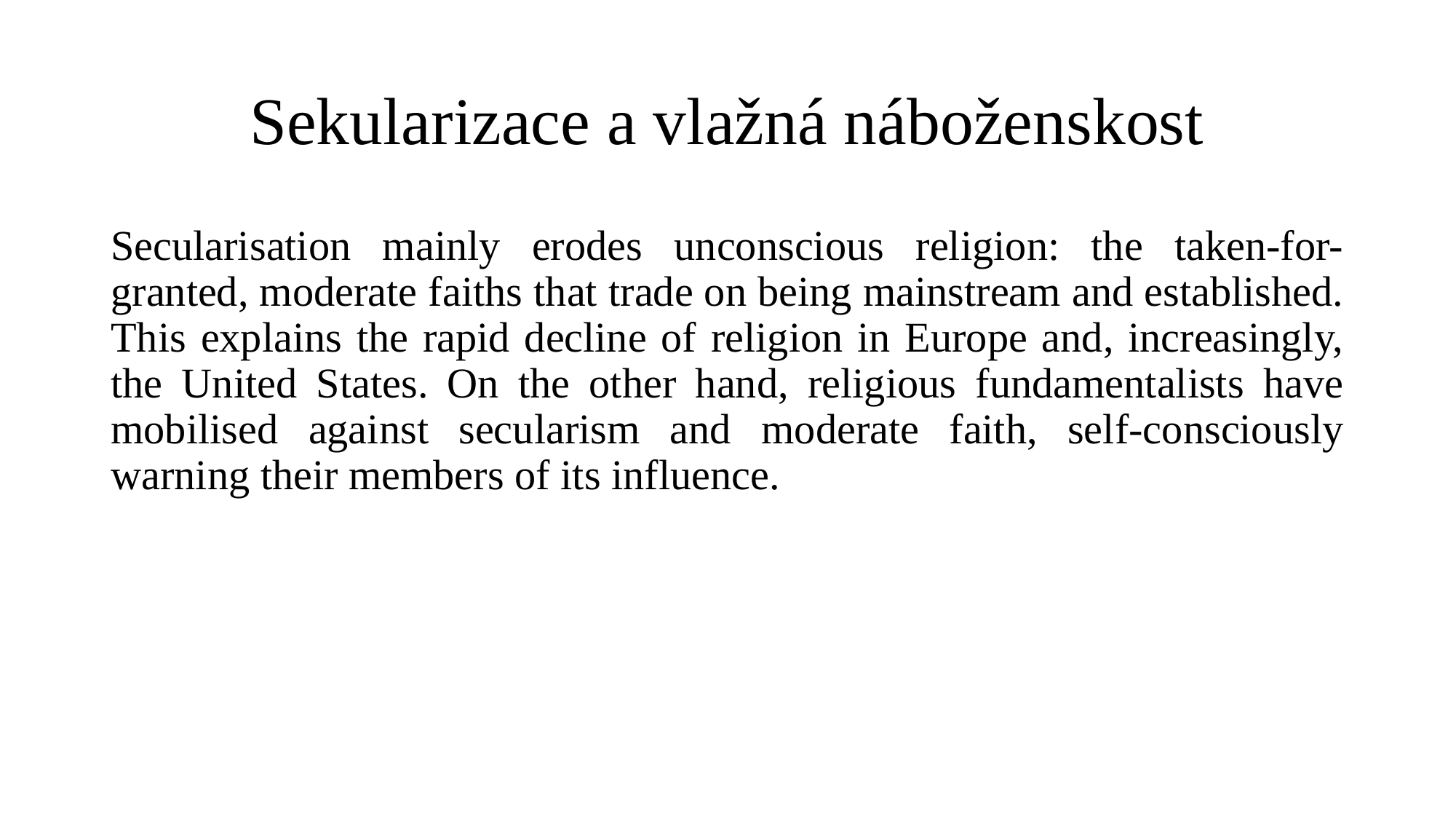

# Sekularizace a vlažná náboženskost
Secularisation mainly erodes unconscious religion: the taken-for-granted, moderate faiths that trade on being mainstream and established. This explains the rapid decline of religion in Europe and, increasingly, the United States. On the other hand, religious fundamentalists have mobilised against secularism and moderate faith, self-consciously warning their members of its influence.